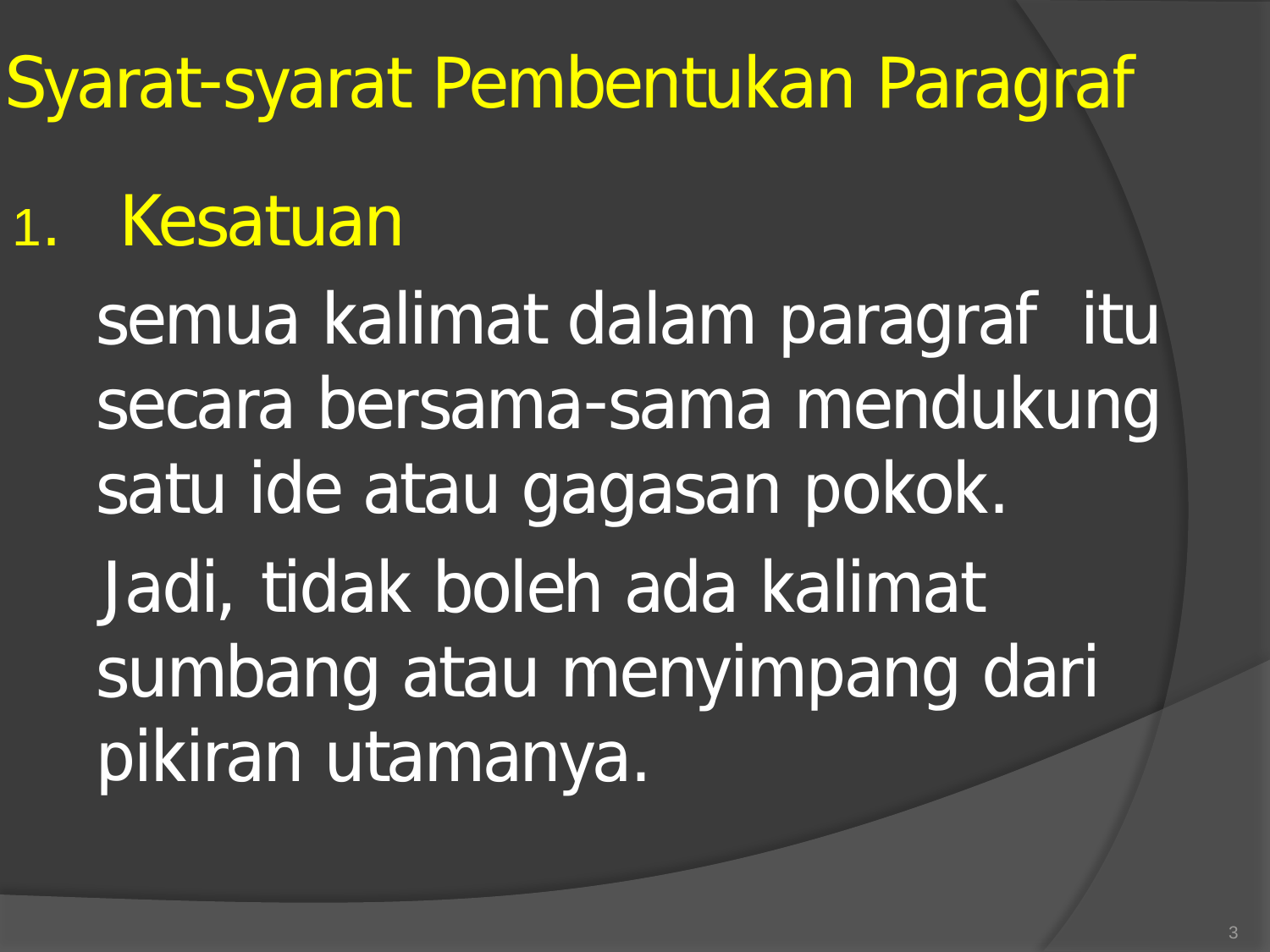

# Syarat-syarat Pembentukan Paragraf
1.   Kesatuan
	semua kalimat dalam paragraf  itu secara bersama-sama mendukung satu ide atau gagasan pokok.
	Jadi, tidak boleh ada kalimat sumbang atau menyimpang dari pikiran utamanya.

3